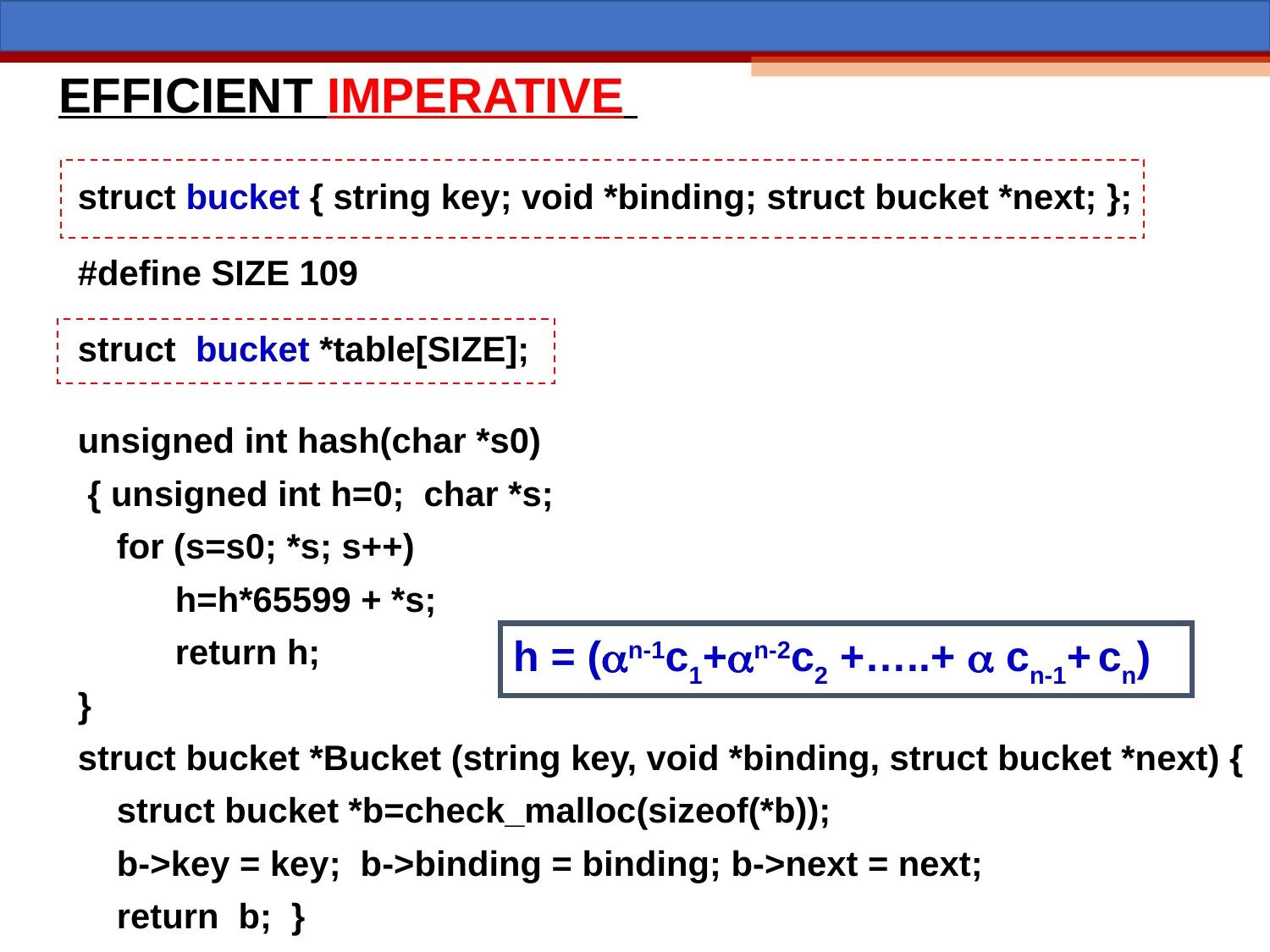

# EFFICIENT IMPERATIVE

struct bucket { string key; void *binding; struct bucket *next; };

#define SIZE 109

struct  bucket *table[SIZE];

unsigned int hash(char *s0)
 { unsigned int h=0;  char *s;
    for (s=s0; *s; s++)
          h=h*65599 + *s;
          return h;
}
struct bucket *Bucket (string key, void *binding, struct bucket *next) {
    struct bucket *b=check_malloc(sizeof(*b));
    b->key = key;  b->binding = binding; b->next = next;
    return  b;  }

h = (αn-1c1+αn-2c2 +…..+ α cn-1+ cn)